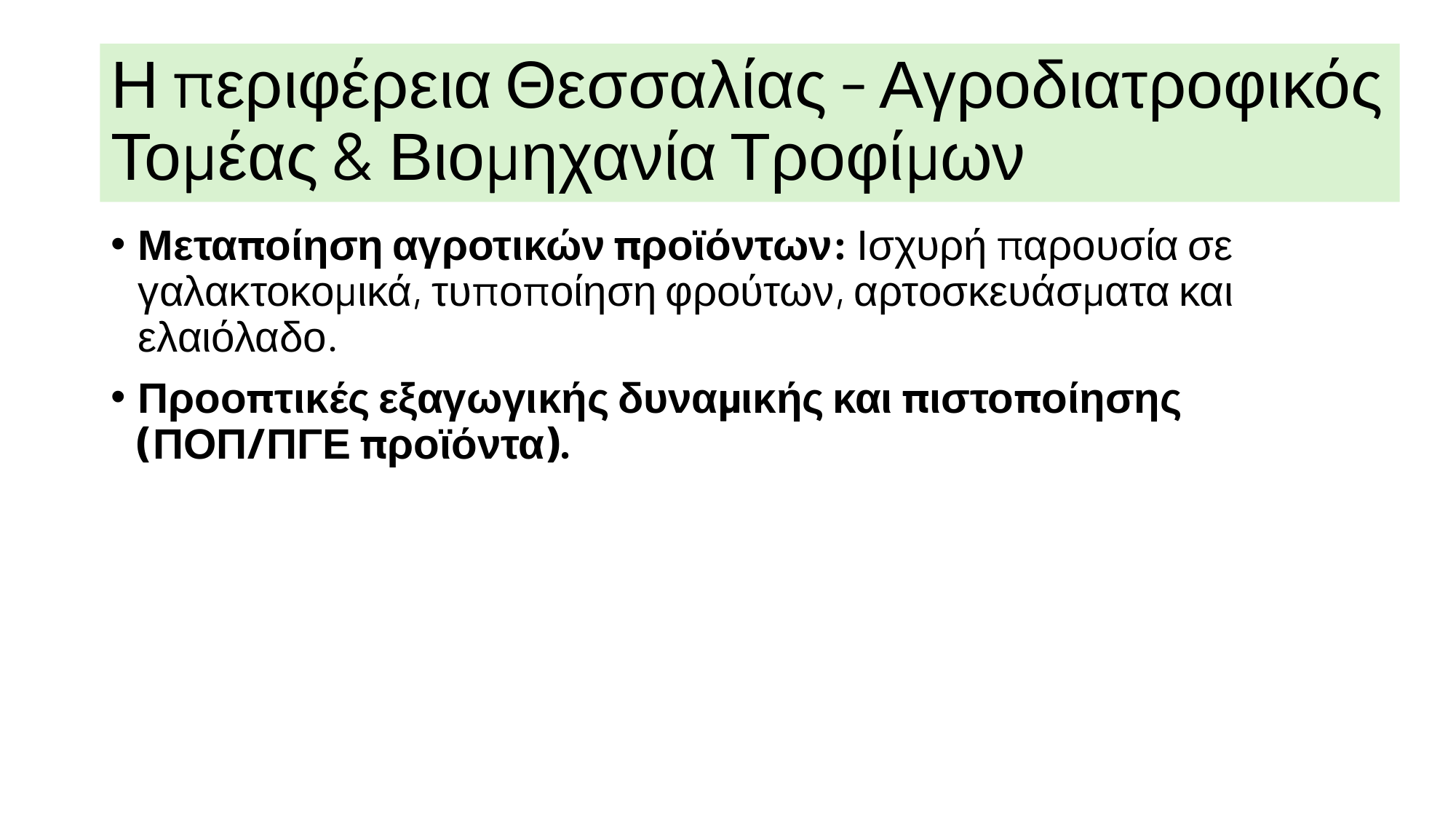

# Η περιφέρεια Θεσσαλίας - Αγροδιατροφικός Τομέας & Βιομηχανία Τροφίμων
Μεταποίηση αγροτικών προϊόντων: Ισχυρή παρουσία σε γαλακτοκομικά, τυποποίηση φρούτων, αρτοσκευάσματα και ελαιόλαδο.
Προοπτικές εξαγωγικής δυναμικής και πιστοποίησης (ΠΟΠ/ΠΓΕ προϊόντα).